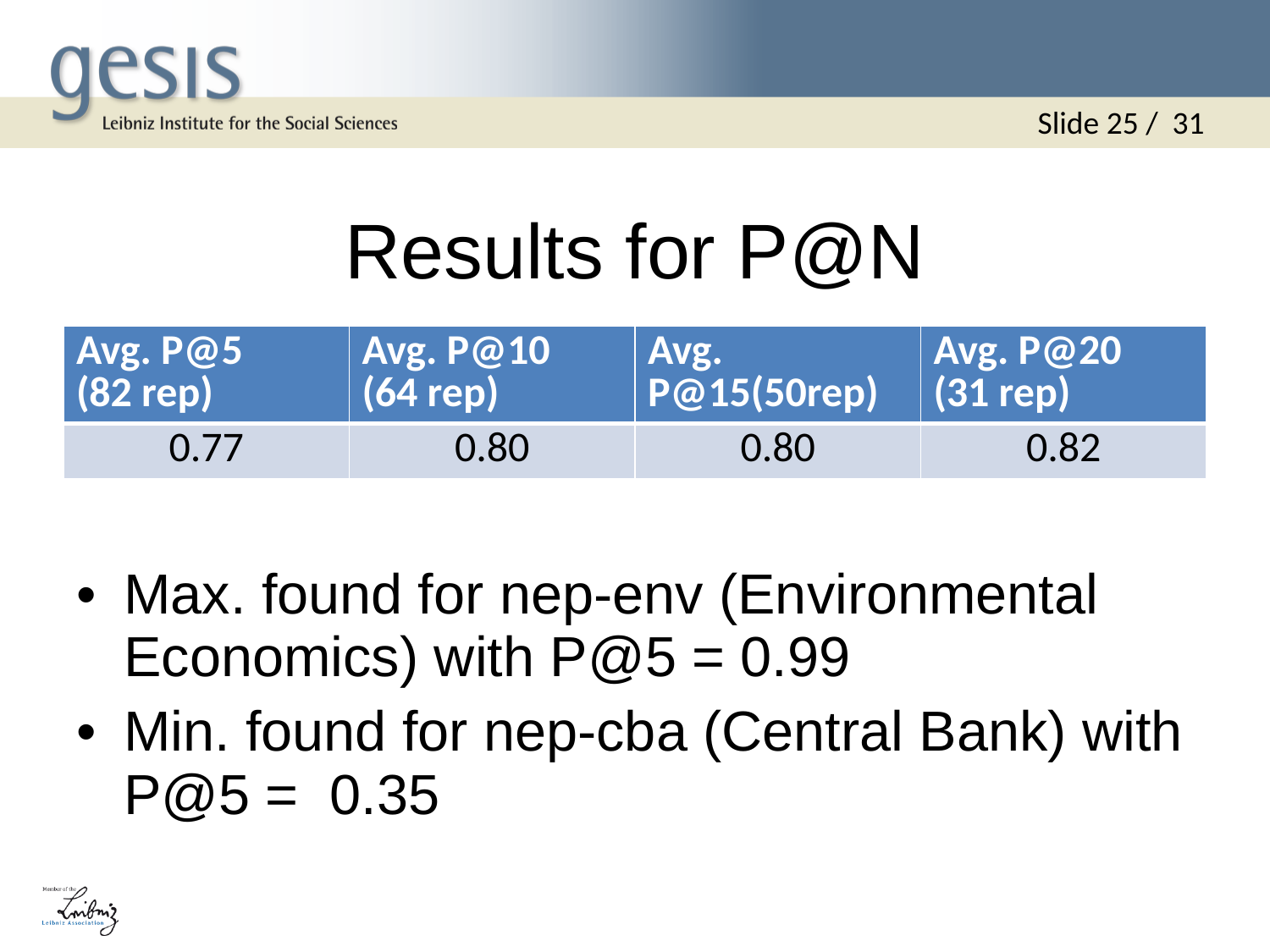

Slide 25 /  31
# Results for P@N
| Avg. P@5 (82 rep) | Avg. P@10 (64 rep) | Avg. P@15(50rep) | Avg. P@20 (31 rep) |
| --- | --- | --- | --- |
| 0.77 | 0.80 | 0.80 | 0.82 |
Max. found for nep-env (Environmental Economics) with P@5 = 0.99
Min. found for nep-cba (Central Bank) with P@5 =  0.35